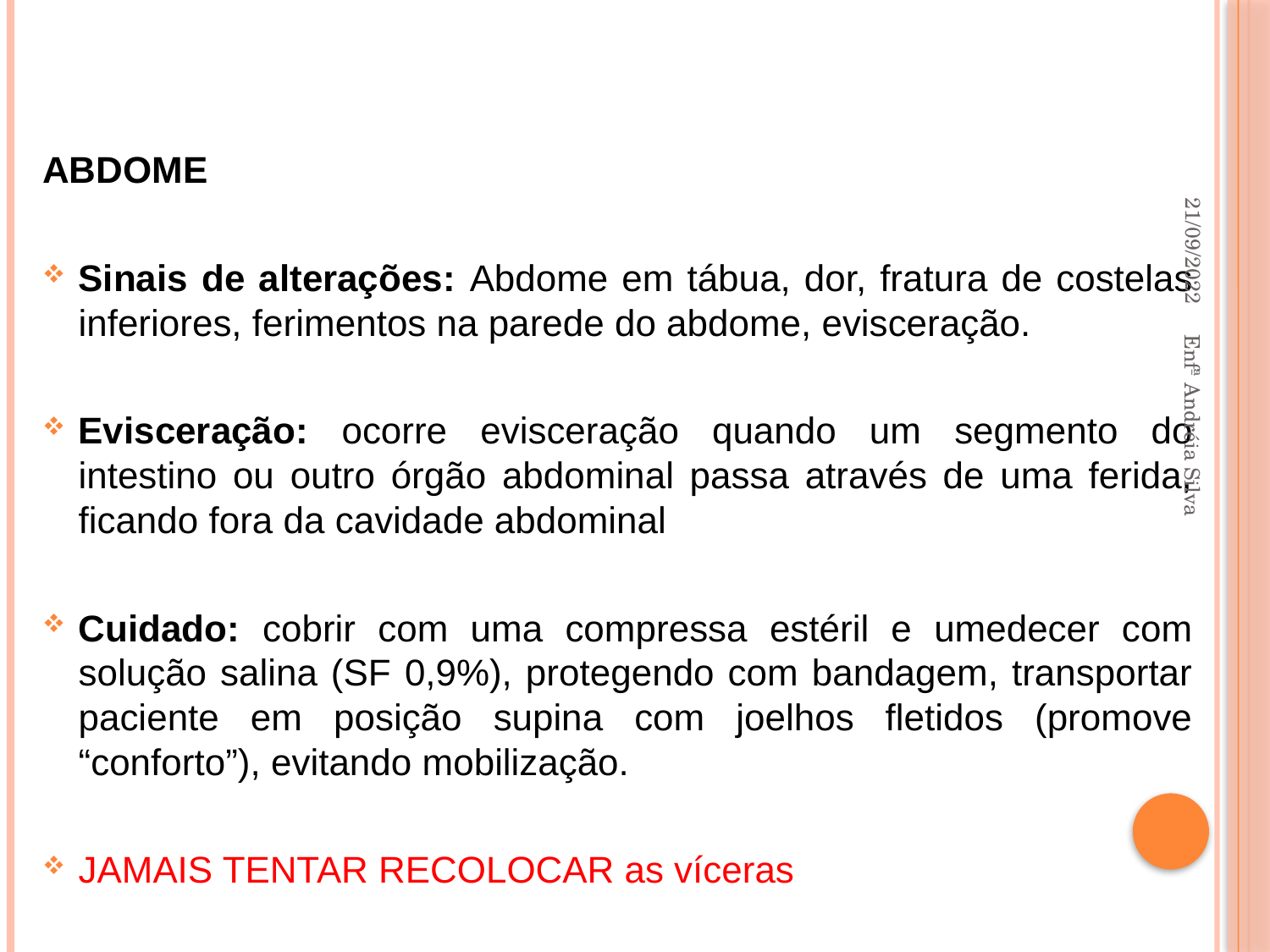

ABDOME

Sinais de alterações: Abdome em tábua, dor, fratura de costelas inferiores, ferimentos na parede do abdome, evisceração.

Evisceração: ocorre evisceração quando um segmento do intestino ou outro órgão abdominal passa através de uma ferida, ficando fora da cavidade abdominal

Cuidado: cobrir com uma compressa estéril e umedecer com solução salina (SF 0,9%), protegendo com bandagem, transportar paciente em posição supina com joelhos fletidos (promove “conforto”), evitando mobilização.

JAMAIS TENTAR RECOLOCAR as víceras

21/09/2022
Enfª Andréia Silva